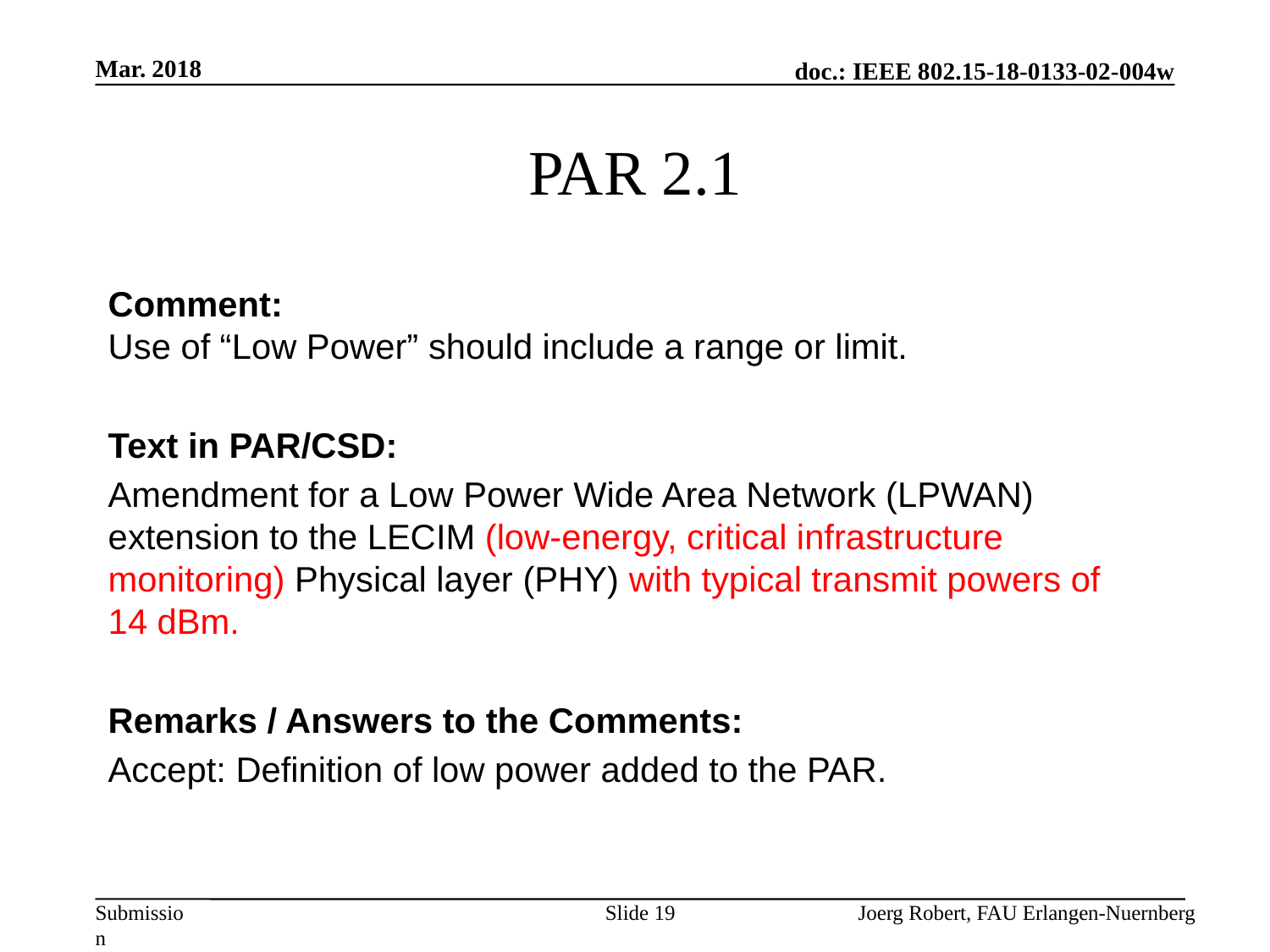

Mar. 2018
# PAR 2.1
Comment:
Use of “Low Power” should include a range or limit.

Text in PAR/CSD:
Amendment for a Low Power Wide Area Network (LPWAN) extension to the LECIM (low-energy, critical infrastructure monitoring) Physical layer (PHY) with typical transmit powers of
14 dBm.

Remarks / Answers to the Comments:
Accept: Definition of low power added to the PAR.
Slide 19
Joerg Robert, FAU Erlangen-Nuernberg